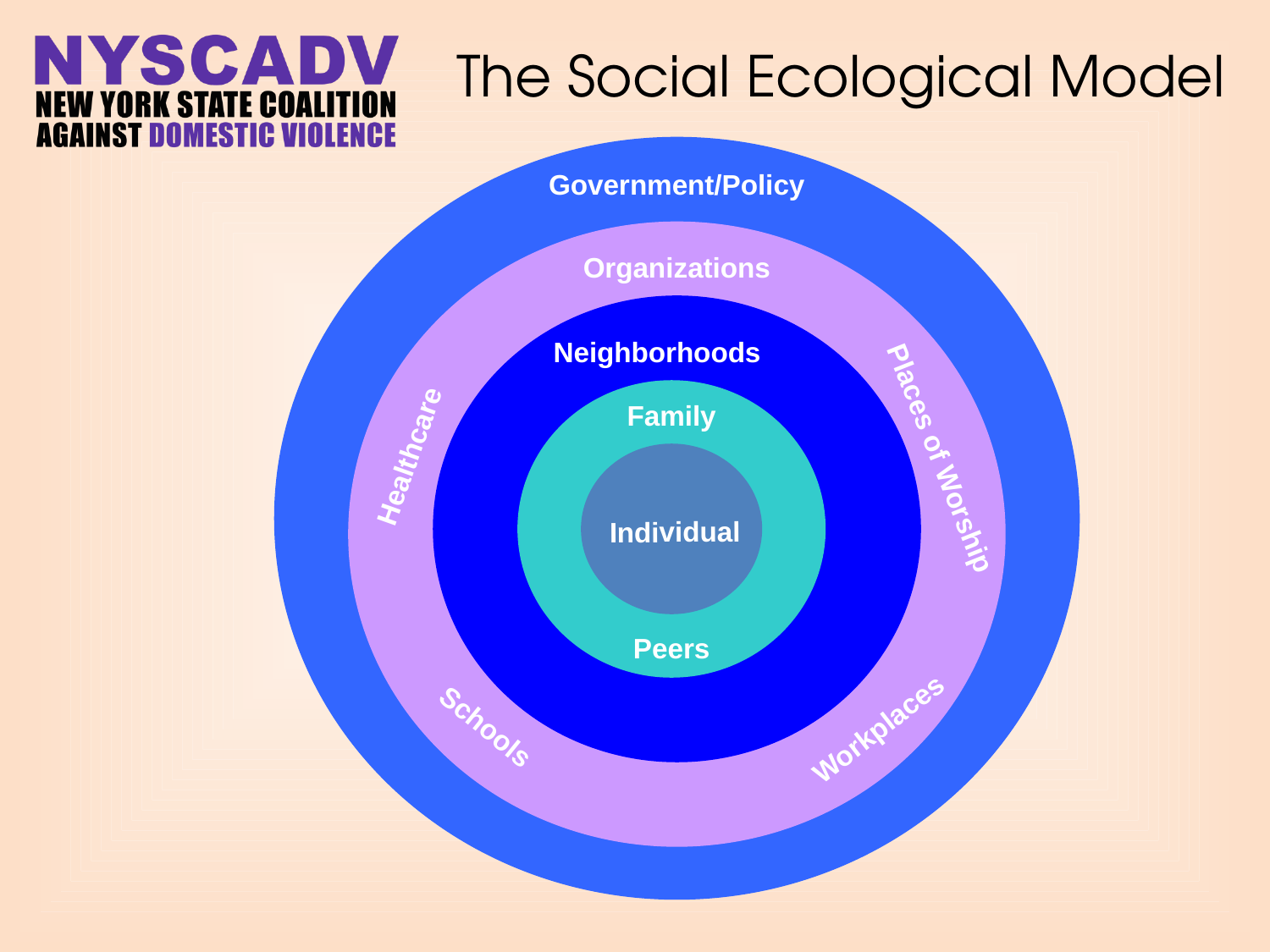

The Social Ecological Model

Government/Policy

Organizations

Neighborhoods

Family
Healthcare
Places of Worship

Individual
Peers
Schools
Workplaces